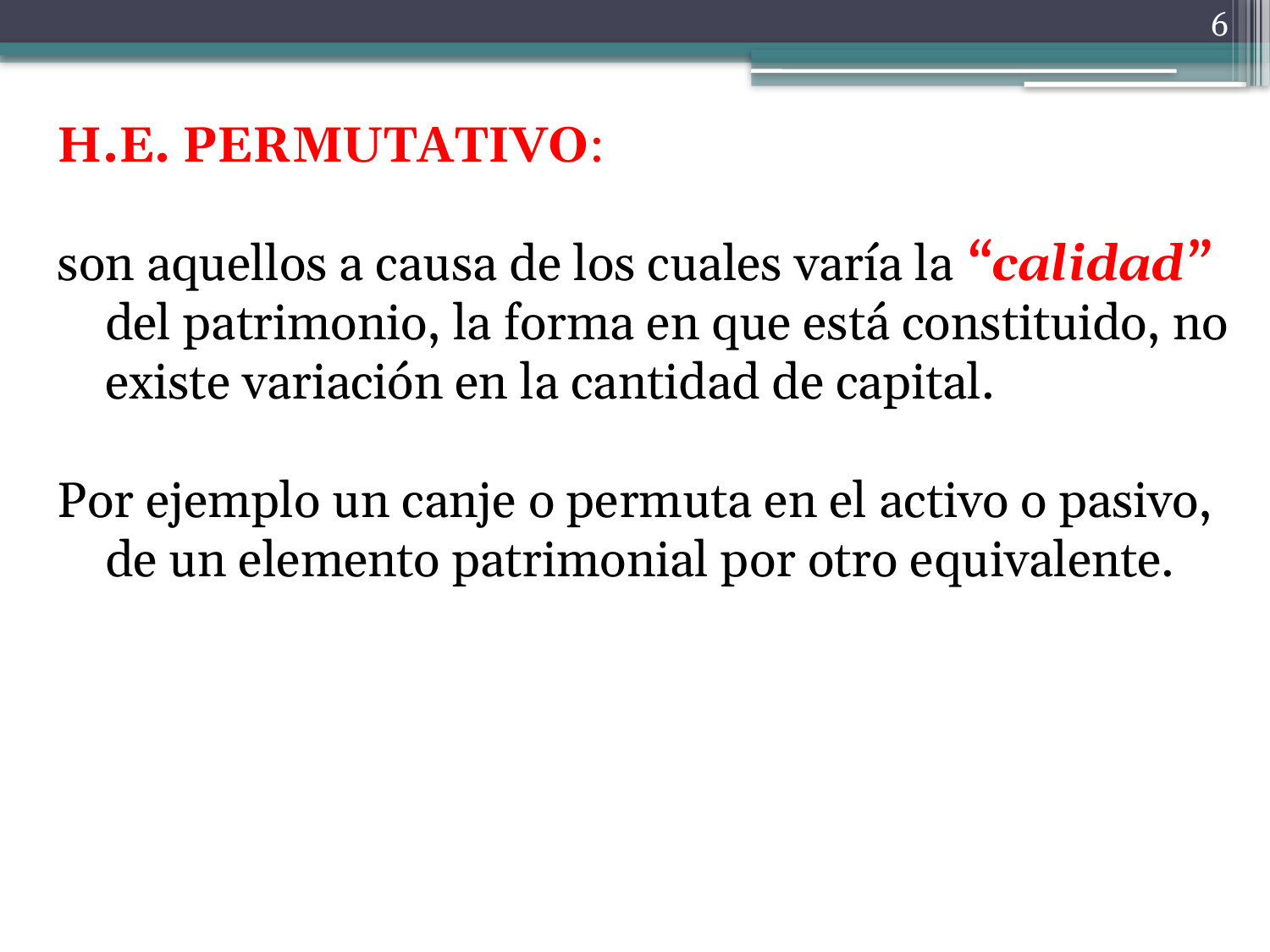

6
H.E. PERMUTATIVO:

son aquellos a causa de los cuales varía la “calidad” del patrimonio, la forma en que está constituido, no existe variación en la cantidad de capital.

Por ejemplo un canje o permuta en el activo o pasivo, de un elemento patrimonial por otro equivalente.